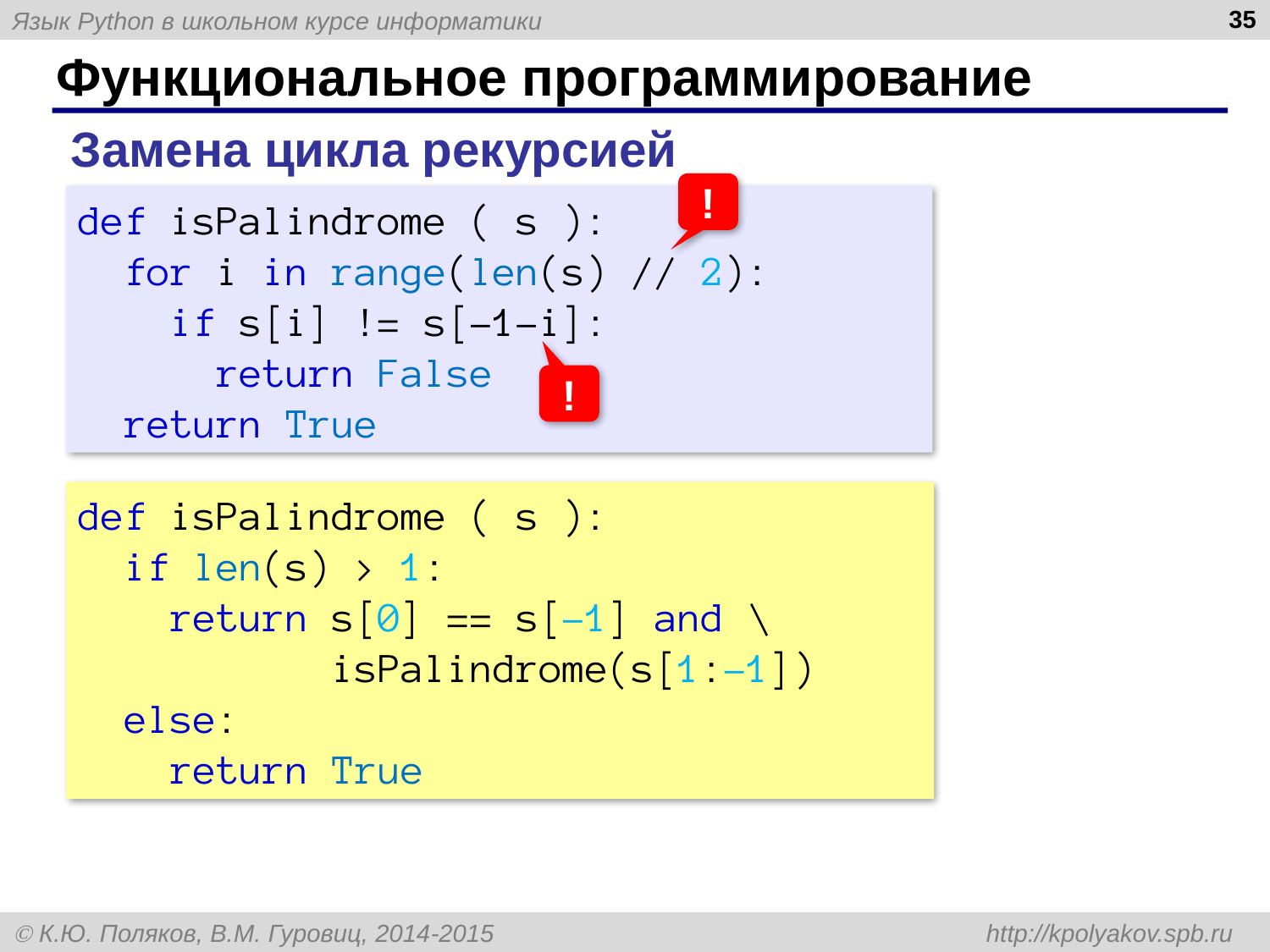

35
# Функциональное программирование
Замена цикла рекурсией
!
def isPalindrome ( s ):
  for i in range(len(s) // 2):
    if s[i] != s[-1-i]:
      return False
  return True
!
def isPalindrome ( s ):
  if len(s) > 1:
    return s[0] == s[-1] and \
           isPalindrome(s[1:-1])
  else:
    return True